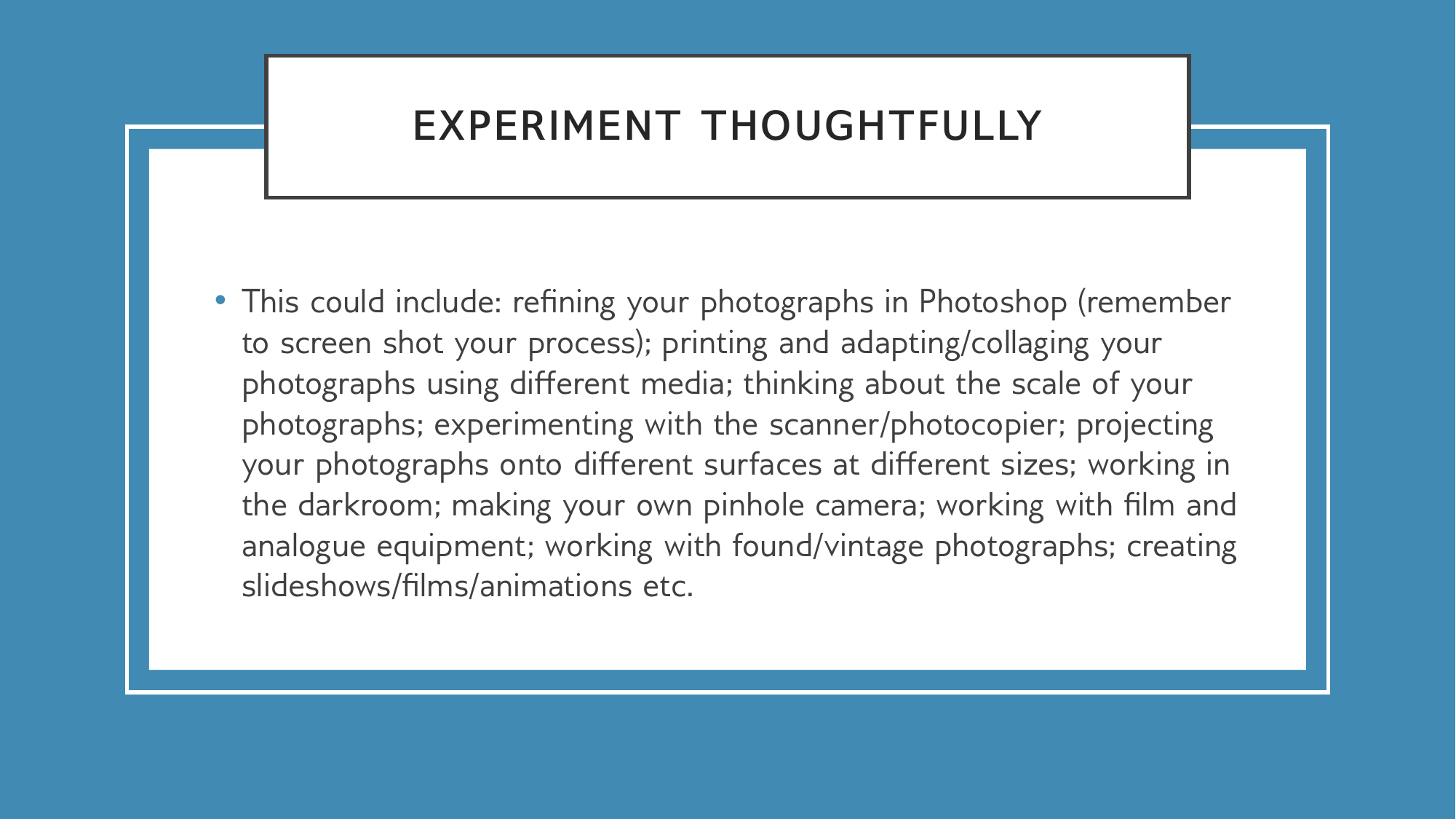

# Experiment thoughtfully

This could include: refining your photographs in Photoshop (remember to screen shot your process); printing and adapting/collaging your photographs using different media; thinking about the scale of your photographs; experimenting with the scanner/photocopier; projecting your photographs onto different surfaces at different sizes; working in the darkroom; making your own pinhole camera; working with film and analogue equipment; working with found/vintage photographs; creating slideshows/films/animations etc.